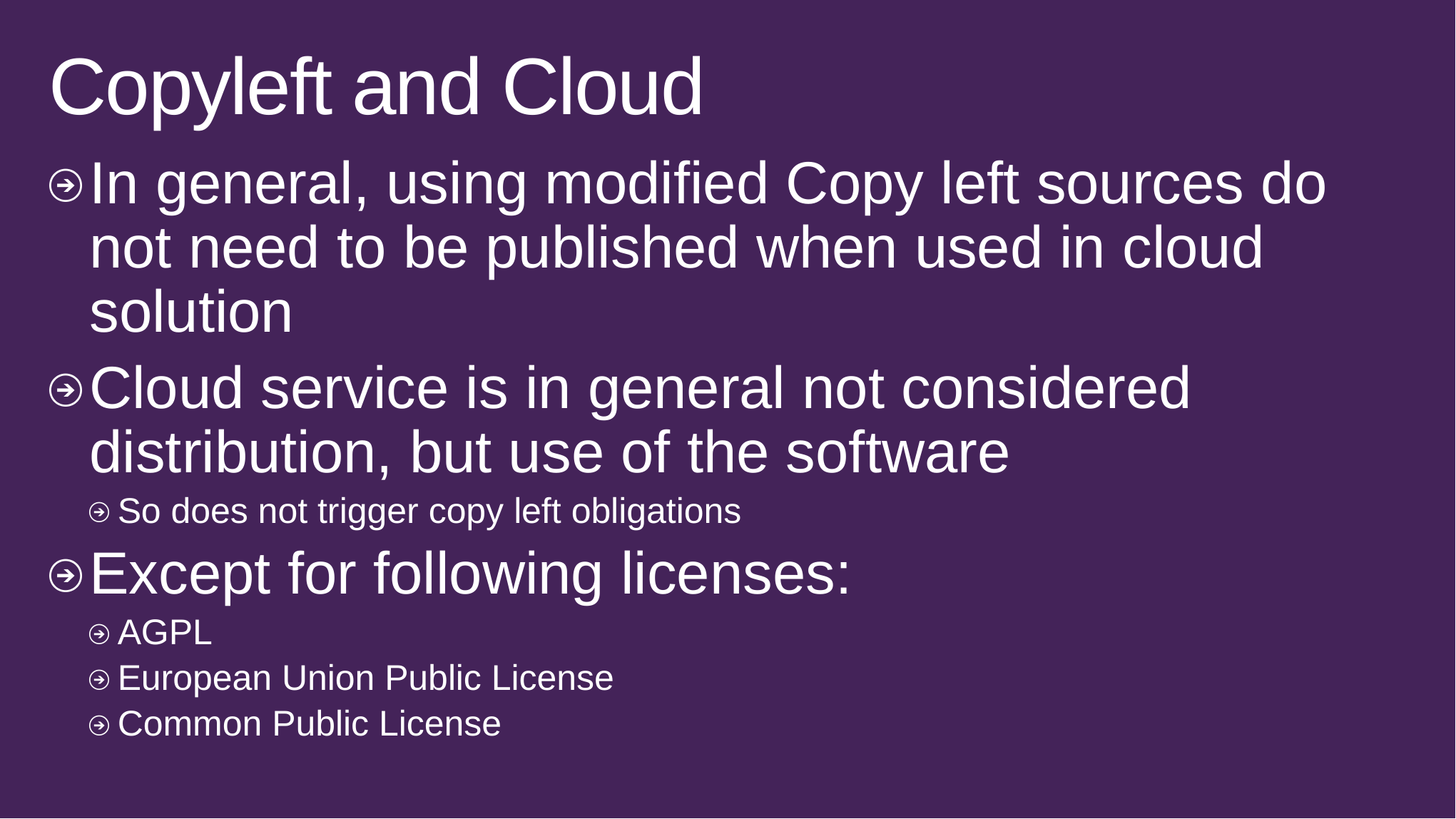

# Copyleft and Cloud
In general, using modified Copy left sources do not need to be published when used in cloud solution
Cloud service is in general not considered distribution, but use of the software
So does not trigger copy left obligations
Except for following licenses:
AGPL
European Union Public License
Common Public License